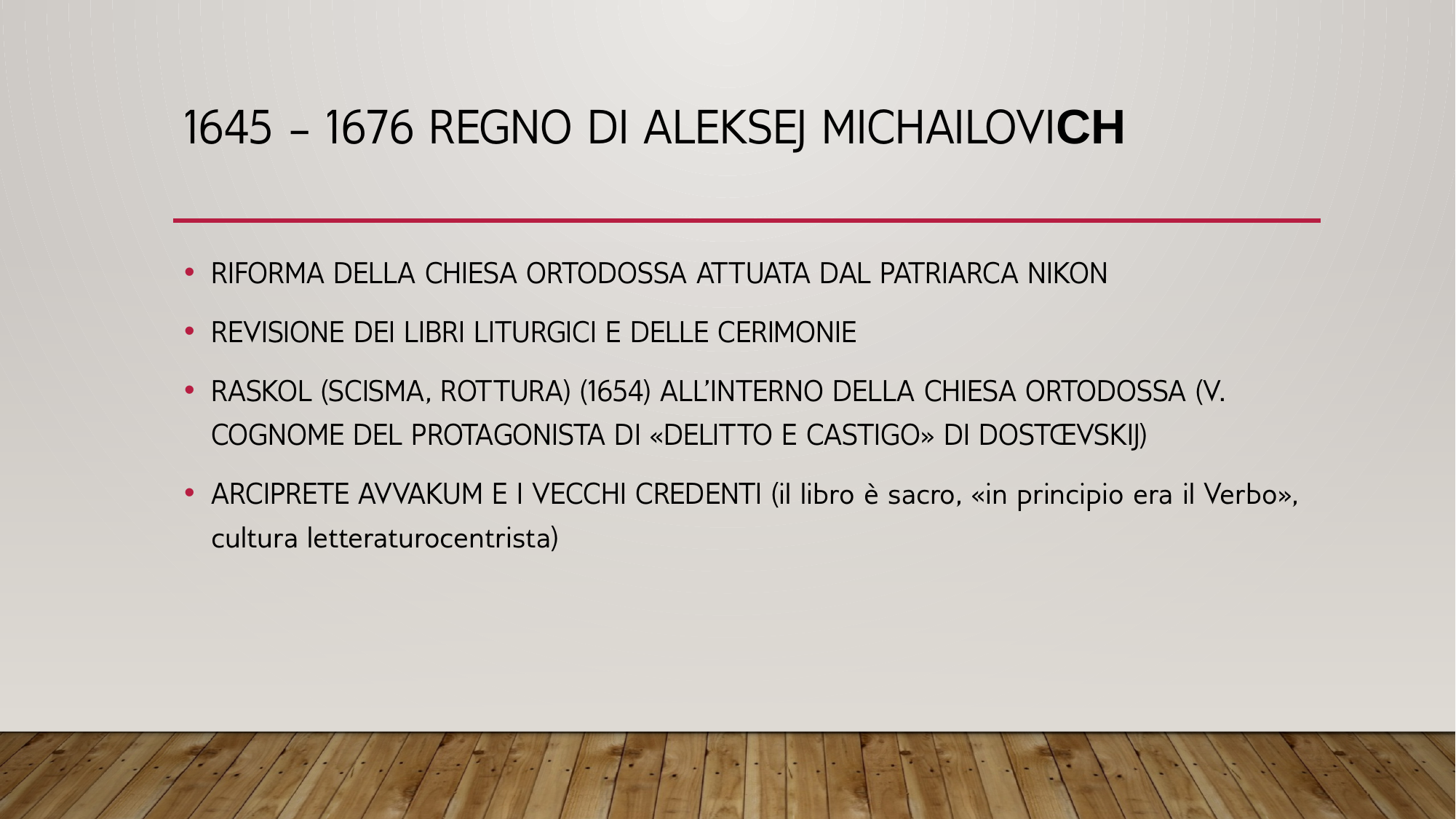

# 1645 – 1676 regno di aleksej michailovich
RIFORMA DELLA CHIESA ORTODOSSA ATTUATA DAL PATRIARCA NIKON
REVISIONE DEI LIBRI LITURGICI E DELLE CERIMONIE
RASKOL (SCISMA, ROTTURA) (1654) ALL’INTERNO DELLA CHIESA ORTODOSSA (V. COGNOME DEL PROTAGONISTA DI «DELITTO E CASTIGO» DI DOSTOEVSKIJ)
ARCIPRETE AVVAKUM E I VECCHI CREDENTI (il libro è sacro, «in principio era il Verbo», cultura letteraturocentrista)